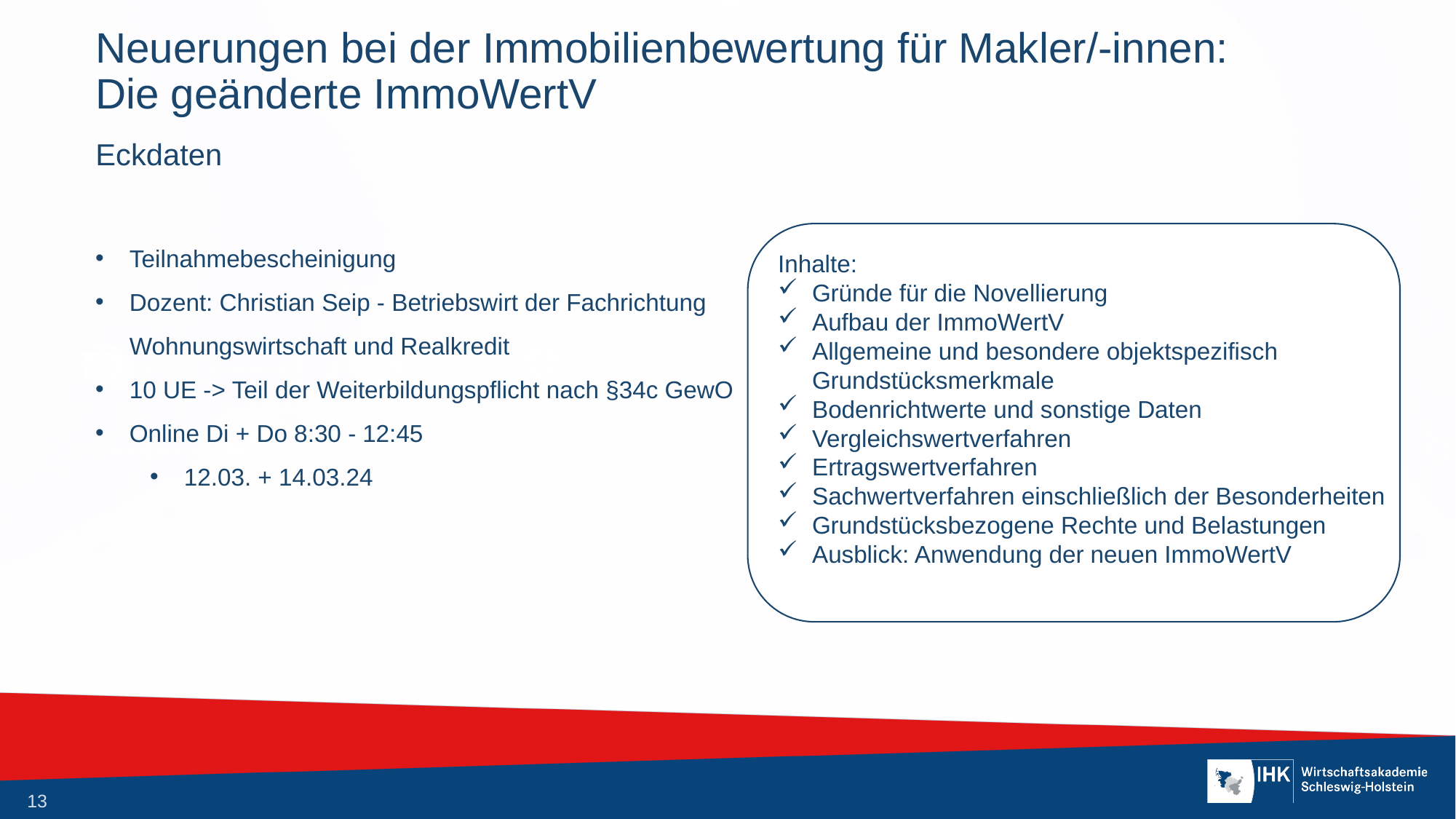

# Neuerungen bei der Immobilienbewertung für Makler/-innen: Die geänderte ImmoWertV
Eckdaten
Teilnahmebescheinigung
Dozent: Christian Seip - Betriebswirt der Fachrichtung Wohnungswirtschaft und Realkredit
10 UE -> Teil der Weiterbildungspflicht nach §34c GewO
Online Di + Do 8:30 - 12:45
12.03. + 14.03.24

Inhalte:
Gründe für die Novellierung
Aufbau der ImmoWertV
Allgemeine und besondere objektspezifisch
Grundstücksmerkmale
Bodenrichtwerte und sonstige Daten
Vergleichswertverfahren
Ertragswertverfahren
Sachwertverfahren einschließlich der Besonderheiten
Grundstücksbezogene Rechte und Belastungen
Ausblick: Anwendung der neuen ImmoWertV